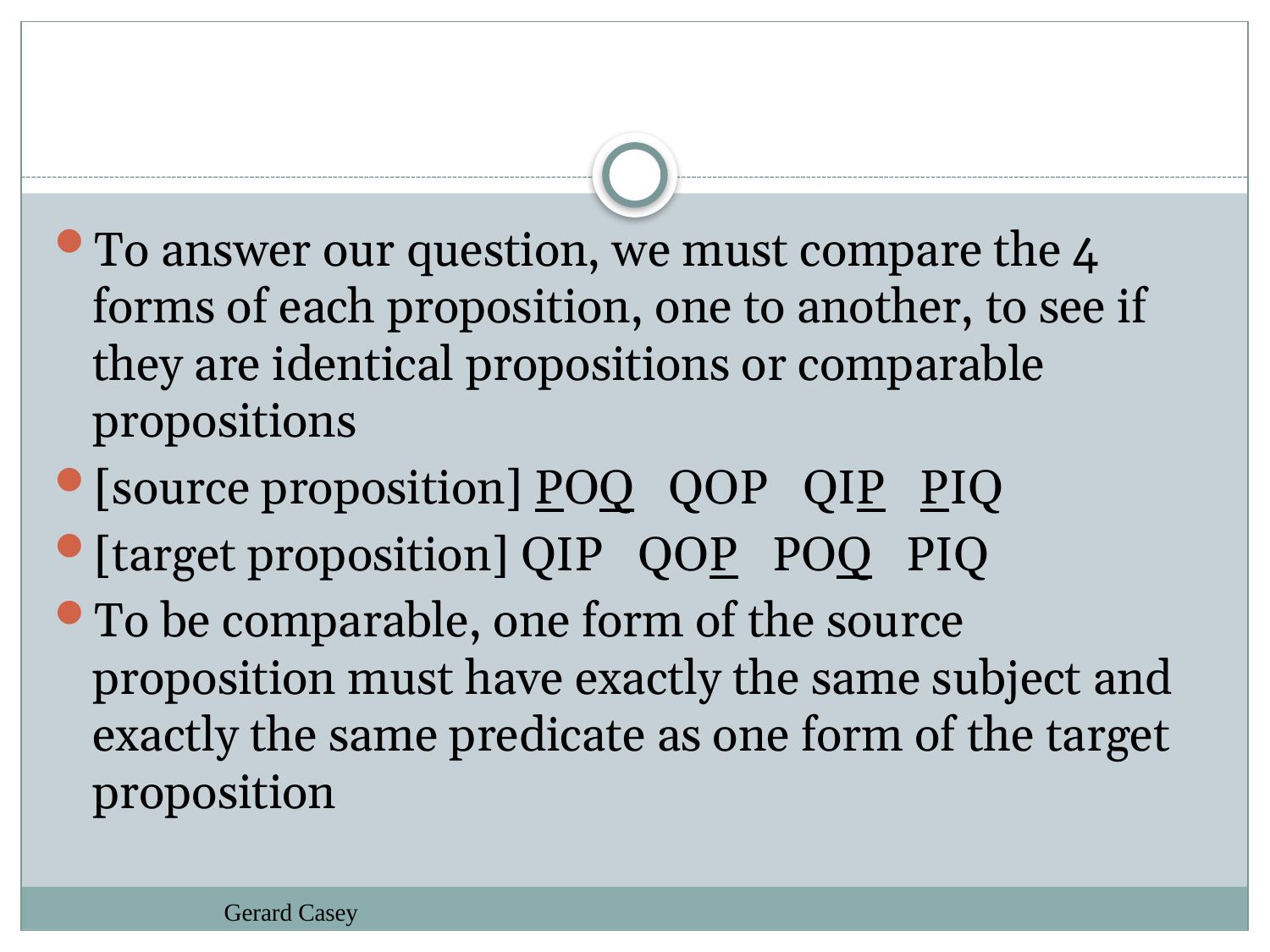

#
To answer our question, we must compare the 4 forms of each proposition, one to another, to see if they are identical propositions or comparable propositions
[source proposition] POQ   QOP   QIP   PIQ
[target proposition] QIP   QOP   POQ   PIQ
To be comparable, one form of the source proposition must have exactly the same subject and exactly the same predicate as one form of the target proposition

Gerard Casey